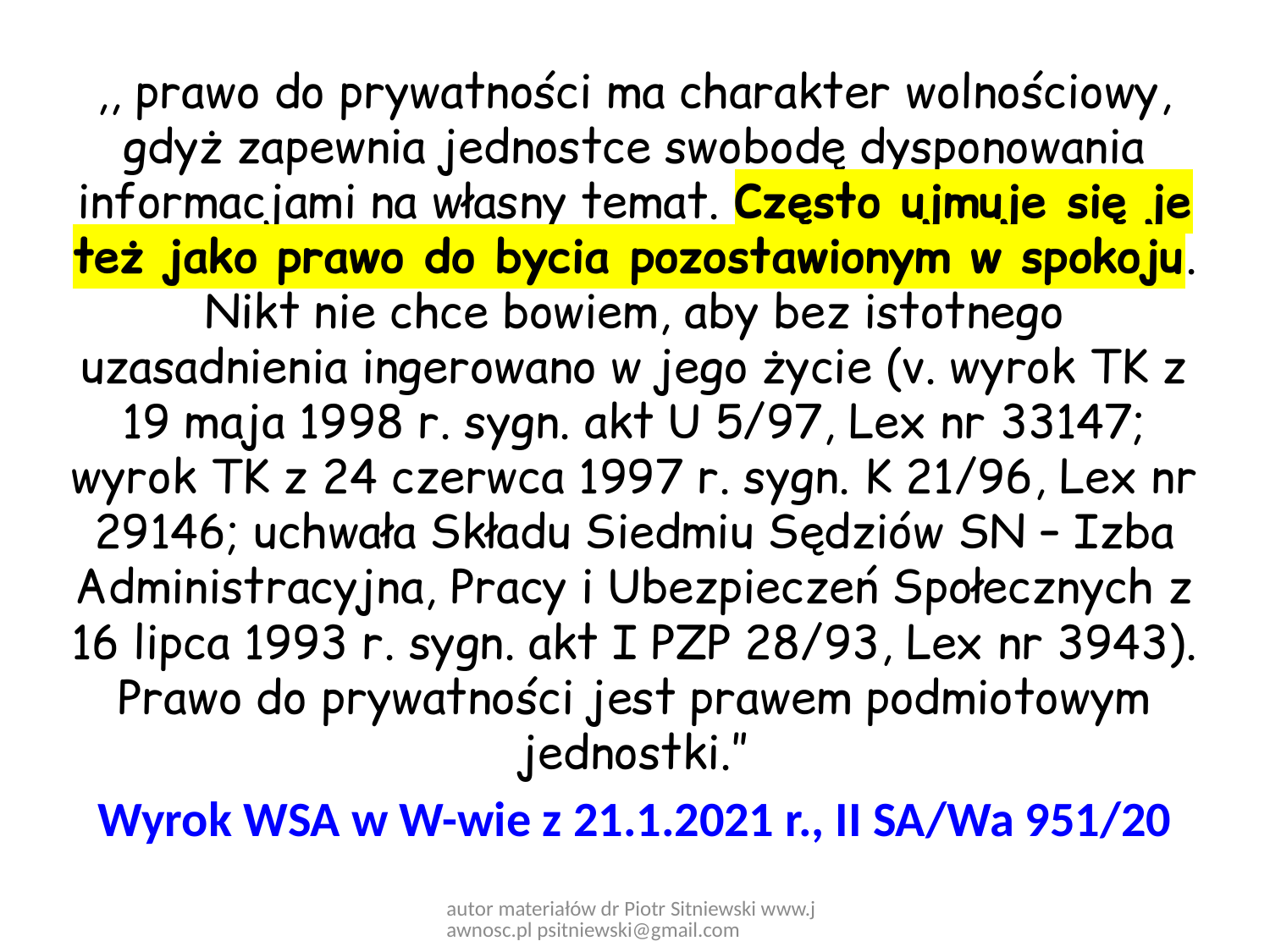

,, prawo do prywatności ma charakter wolnościowy, gdyż zapewnia jednostce swobodę dysponowania informacjami na własny temat. Często ujmuje się je też jako prawo do bycia pozostawionym w spokoju. Nikt nie chce bowiem, aby bez istotnego uzasadnienia ingerowano w jego życie (v. wyrok TK z 19 maja 1998 r. sygn. akt U 5/97, Lex nr 33147; wyrok TK z 24 czerwca 1997 r. sygn. K 21/96, Lex nr 29146; uchwała Składu Siedmiu Sędziów SN – Izba Administracyjna, Pracy i Ubezpieczeń Społecznych z 16 lipca 1993 r. sygn. akt I PZP 28/93, Lex nr 3943). Prawo do prywatności jest prawem podmiotowym jednostki.”
Wyrok WSA w W-wie z 21.1.2021 r., II SA/Wa 951/20
autor materiałów dr Piotr Sitniewski www.jawnosc.pl psitniewski@gmail.com